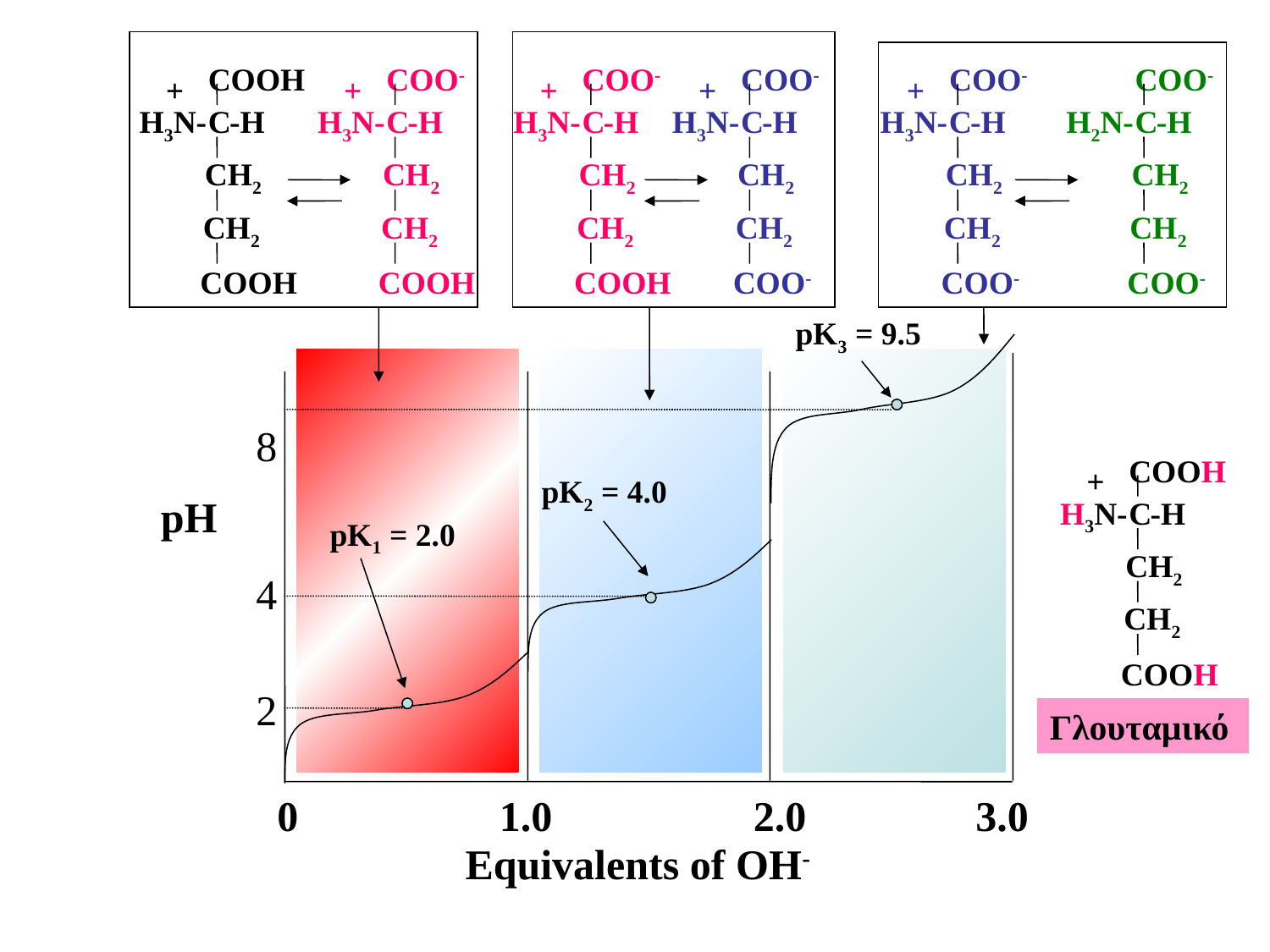

COOH
+

H3N-
C
-H

CH2

CH2

COOH
COO-
+

H3N-
C
-H

CH2

CH2

COOH

COO-
+

H3N-
C
-H

CH2

CH2

COOH
COO-
+

H3N-
C
-H

CH2

CH2

COO-

COO-
+

H3N-
C
-H

CH2

CH2

COO-
COO-

H2N-
C
-H

CH2

CH2

COO-

pK3 = 9.5

8
4
2
COOH
+

H3N-
C
-H

CH2

CH2

COOH
pK2 = 4.0

pH
pK1 = 2.0

Γλουταμικό

0
1.0
2.0
3.0
Equivalents of OH-